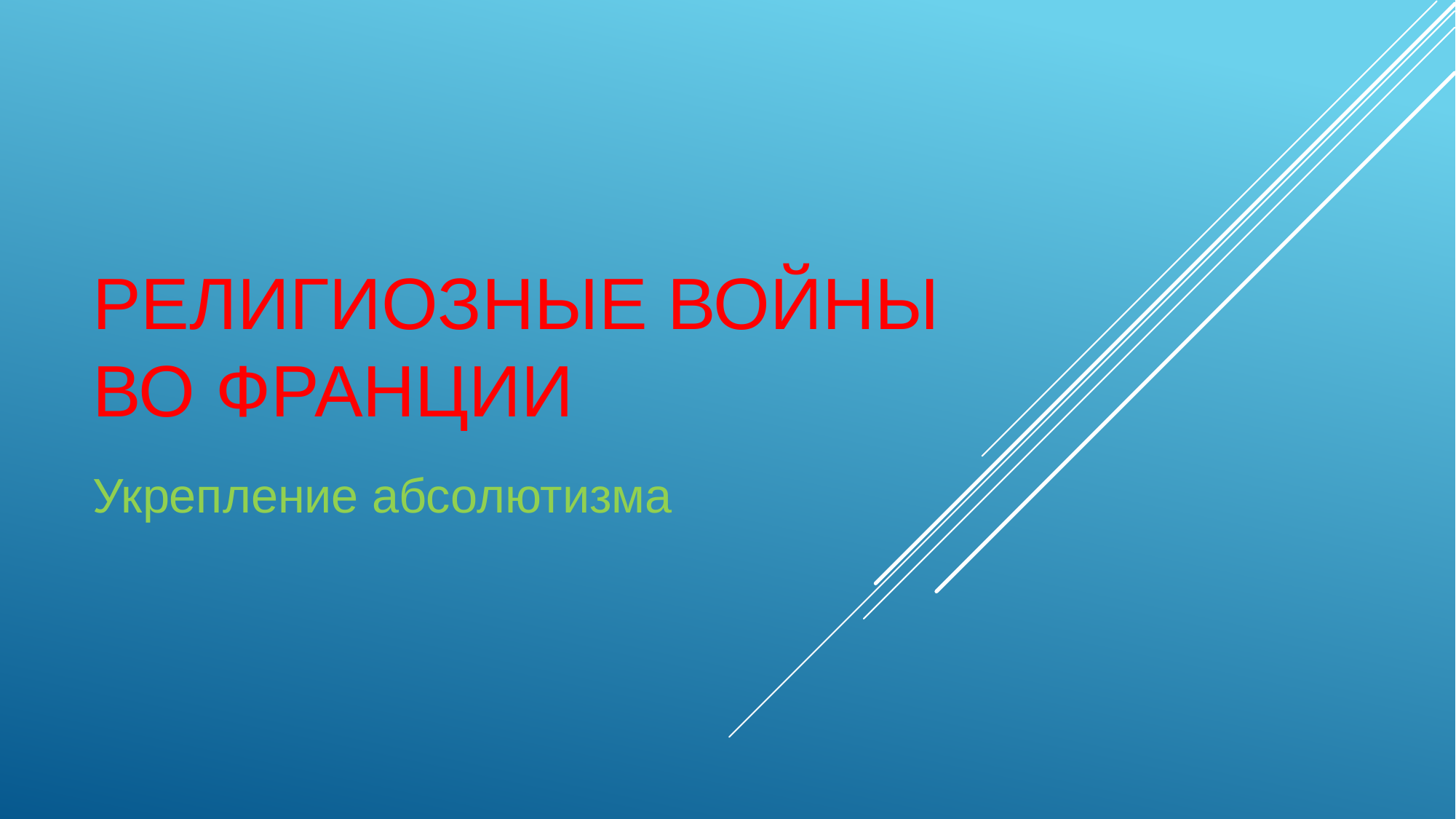

# Религиозные войны во франции
Укрепление абсолютизма